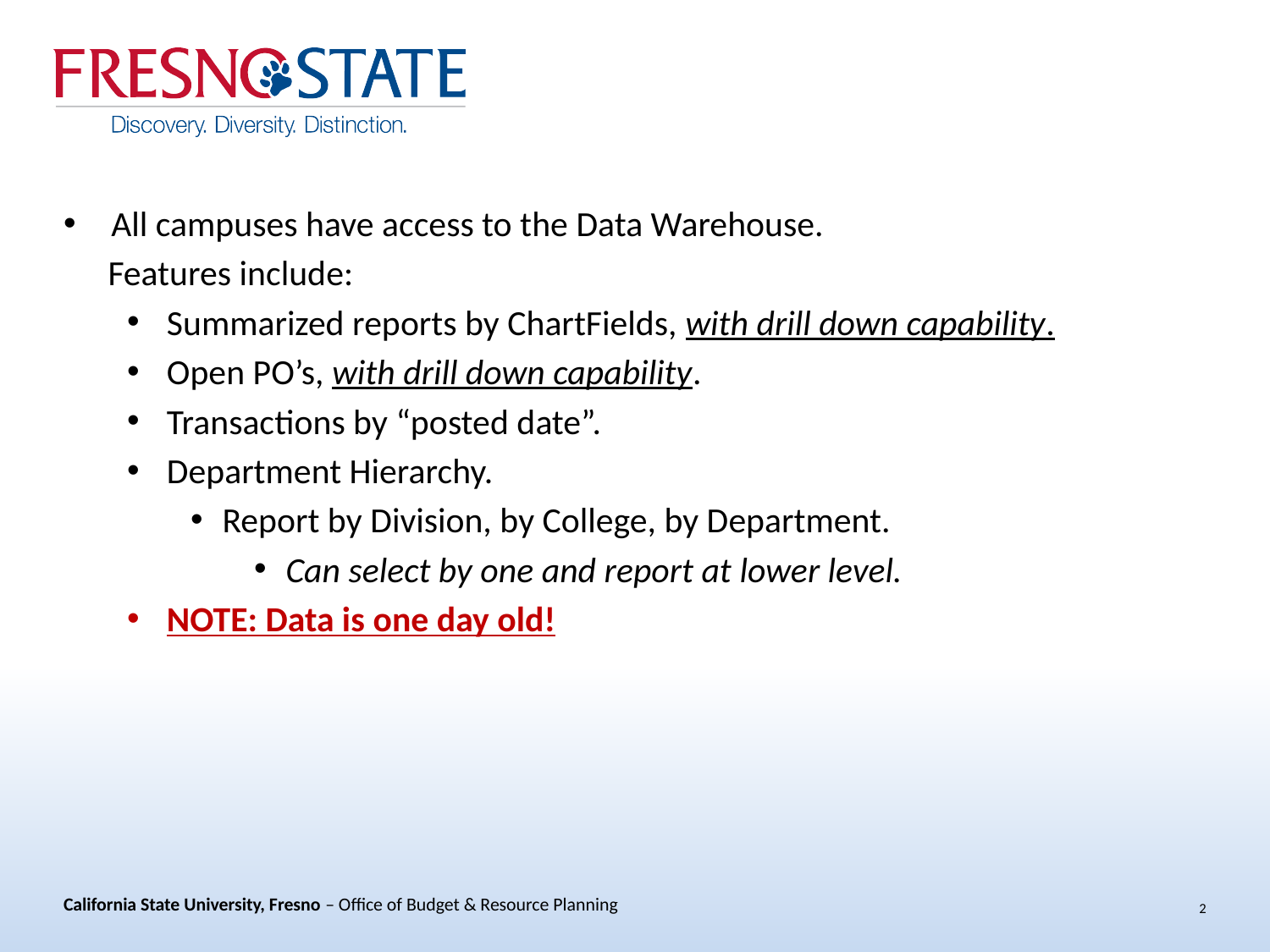

#
All campuses have access to the Data Warehouse.
Features include:
Summarized reports by ChartFields, with drill down capability.
Open PO’s, with drill down capability.
Transactions by “posted date”.
Department Hierarchy.
Report by Division, by College, by Department.
Can select by one and report at lower level.
NOTE: Data is one day old!

2